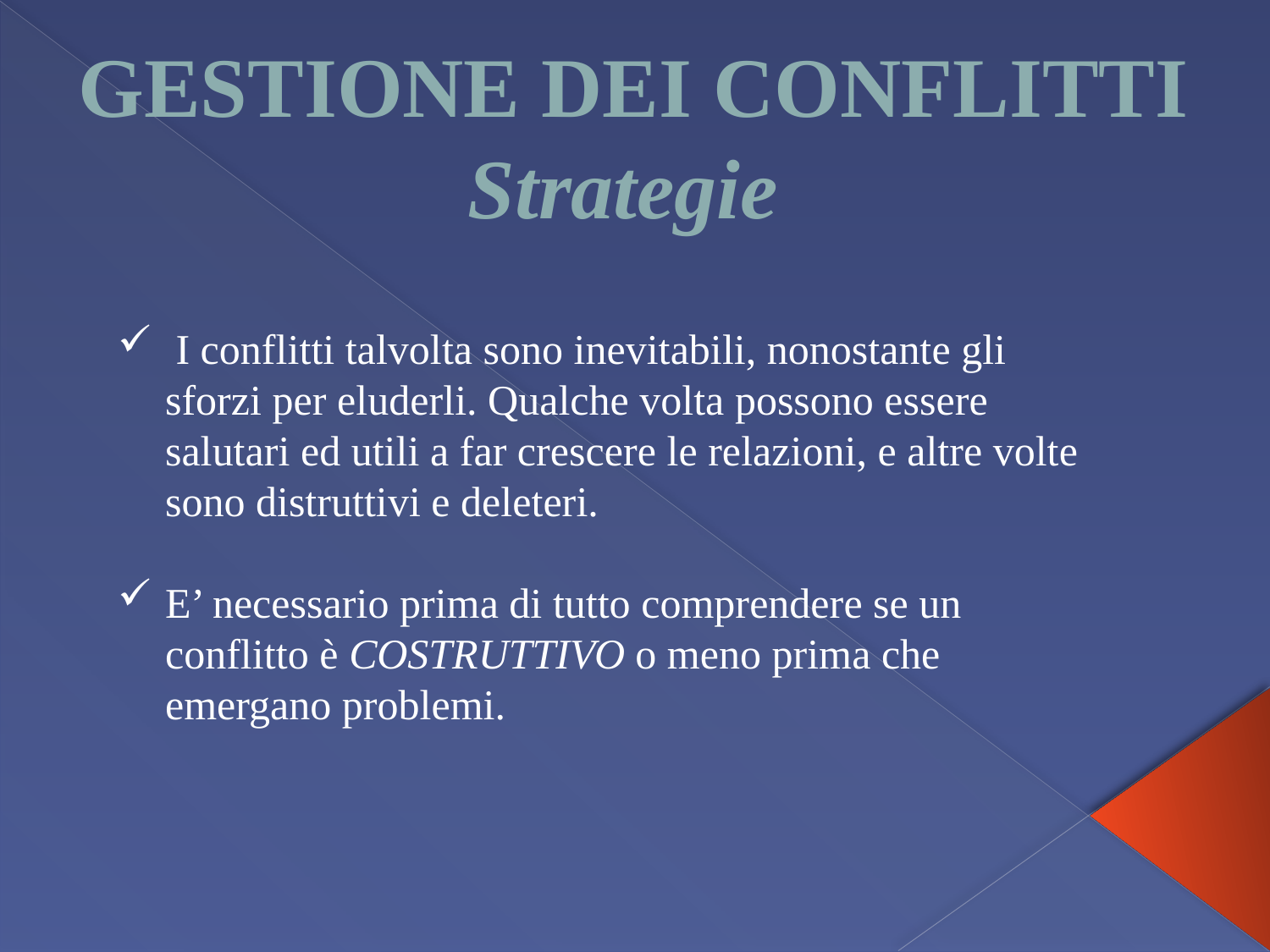

GESTIONE DEI CONFLITTI
Strategie
 I conflitti talvolta sono inevitabili, nonostante gli sforzi per eluderli. Qualche volta possono essere salutari ed utili a far crescere le relazioni, e altre volte sono distruttivi e deleteri.

E’ necessario prima di tutto comprendere se un conflitto è COSTRUTTIVO o meno prima che emergano problemi.